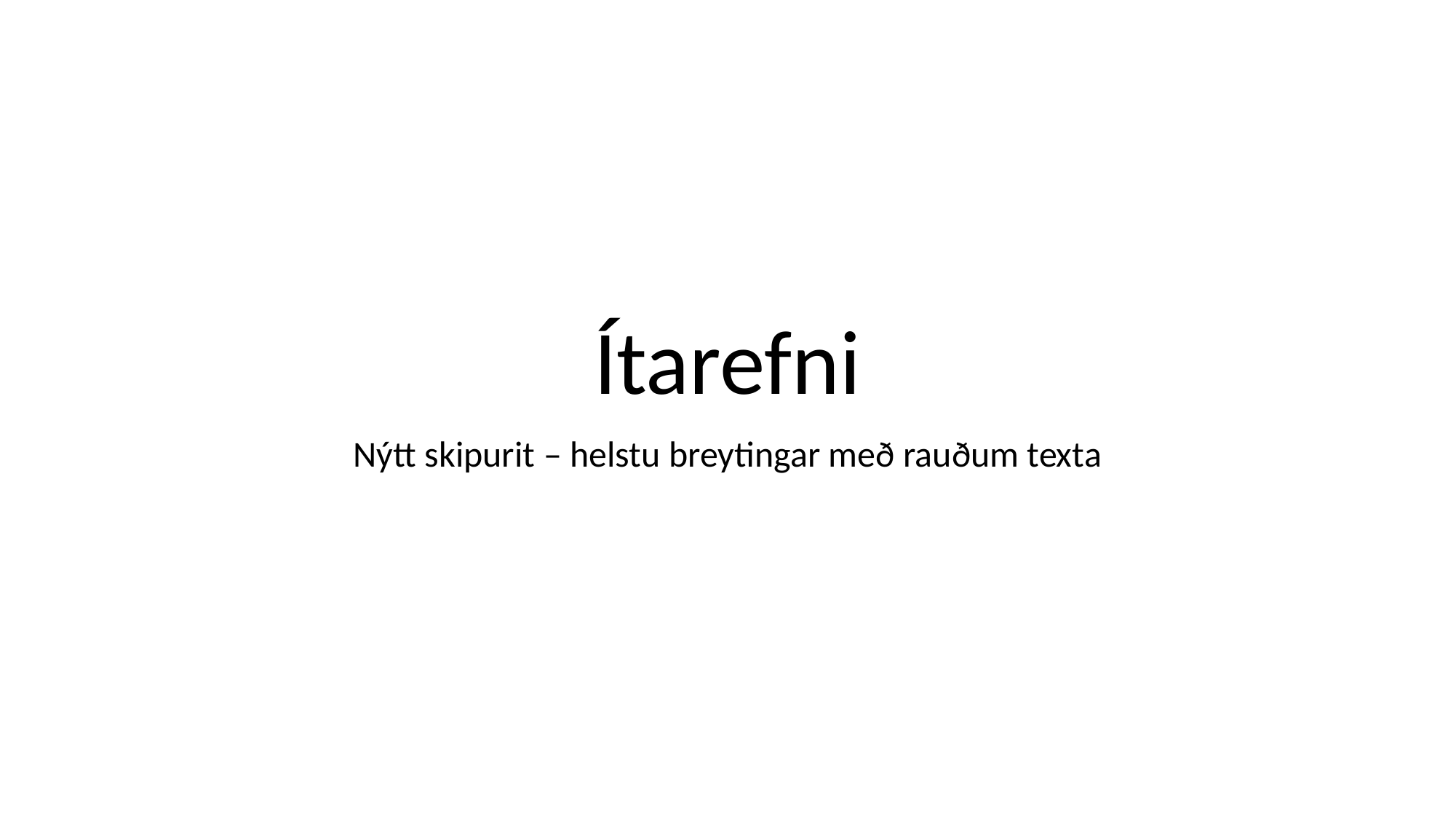

# Ítarefni
Nýtt skipurit – helstu breytingar með rauðum texta